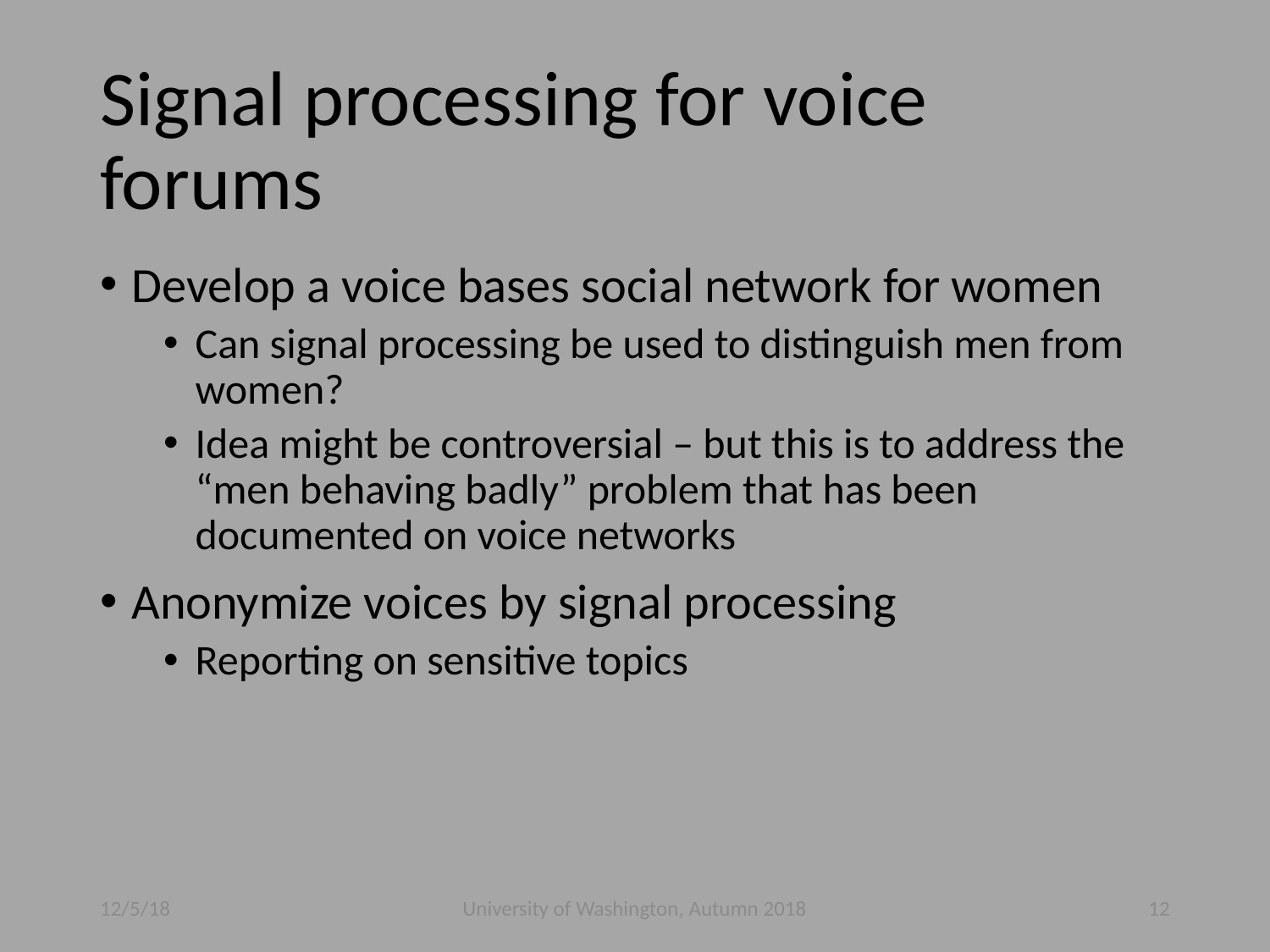

# Signal processing for voice forums
Develop a voice bases social network for women
Can signal processing be used to distinguish men from women?
Idea might be controversial – but this is to address the “men behaving badly” problem that has been documented on voice networks
Anonymize voices by signal processing
Reporting on sensitive topics
12/5/18
University of Washington, Autumn 2018
12